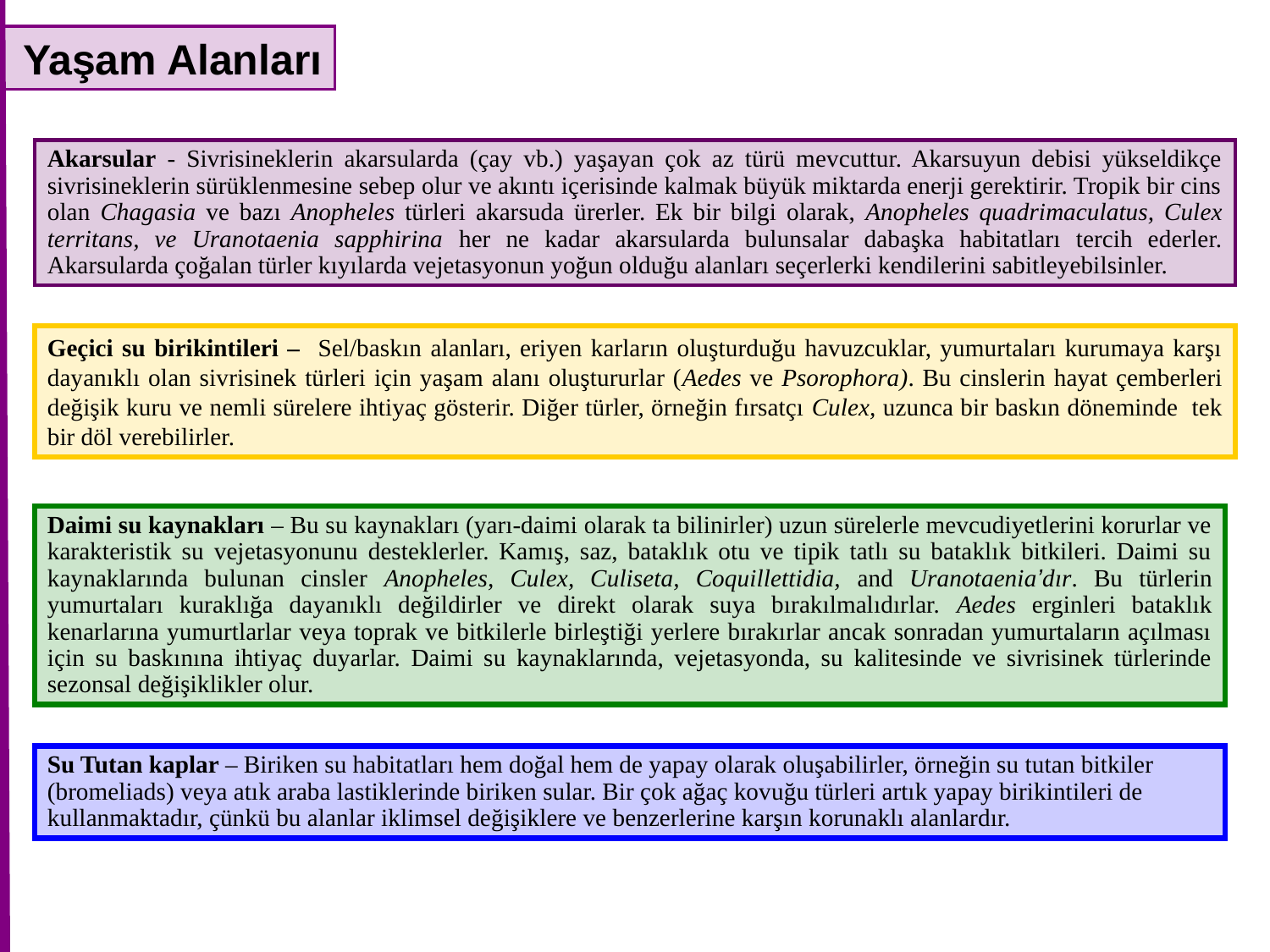

Yaşam Alanları
Akarsular - Sivrisineklerin akarsularda (çay vb.) yaşayan çok az türü mevcuttur. Akarsuyun debisi yükseldikçe sivrisineklerin sürüklenmesine sebep olur ve akıntı içerisinde kalmak büyük miktarda enerji gerektirir. Tropik bir cins olan Chagasia ve bazı Anopheles türleri akarsuda ürerler. Ek bir bilgi olarak, Anopheles quadrimaculatus, Culex territans, ve Uranotaenia sapphirina her ne kadar akarsularda bulunsalar dabaşka habitatları tercih ederler. Akarsularda çoğalan türler kıyılarda vejetasyonun yoğun olduğu alanları seçerlerki kendilerini sabitleyebilsinler.
Geçici su birikintileri –  Sel/baskın alanları, eriyen karların oluşturduğu havuzcuklar, yumurtaları kurumaya karşı dayanıklı olan sivrisinek türleri için yaşam alanı oluştururlar (Aedes ve Psorophora). Bu cinslerin hayat çemberleri değişik kuru ve nemli sürelere ihtiyaç gösterir. Diğer türler, örneğin fırsatçı Culex, uzunca bir baskın döneminde  tek bir döl verebilirler.
Daimi su kaynakları – Bu su kaynakları (yarı-daimi olarak ta bilinirler) uzun sürelerle mevcudiyetlerini korurlar ve karakteristik su vejetasyonunu desteklerler. Kamış, saz, bataklık otu ve tipik tatlı su bataklık bitkileri. Daimi su kaynaklarında bulunan cinsler Anopheles, Culex, Culiseta, Coquillettidia, and Uranotaenia’dır. Bu türlerin yumurtaları kuraklığa dayanıklı değildirler ve direkt olarak suya bırakılmalıdırlar. Aedes erginleri bataklık kenarlarına yumurtlarlar veya toprak ve bitkilerle birleştiği yerlere bırakırlar ancak sonradan yumurtaların açılması için su baskınına ihtiyaç duyarlar. Daimi su kaynaklarında, vejetasyonda, su kalitesinde ve sivrisinek türlerinde sezonsal değişiklikler olur.
Su Tutan kaplar – Biriken su habitatları hem doğal hem de yapay olarak oluşabilirler, örneğin su tutan bitkiler (bromeliads) veya atık araba lastiklerinde biriken sular. Bir çok ağaç kovuğu türleri artık yapay birikintileri de kullanmaktadır, çünkü bu alanlar iklimsel değişiklere ve benzerlerine karşın korunaklı alanlardır.